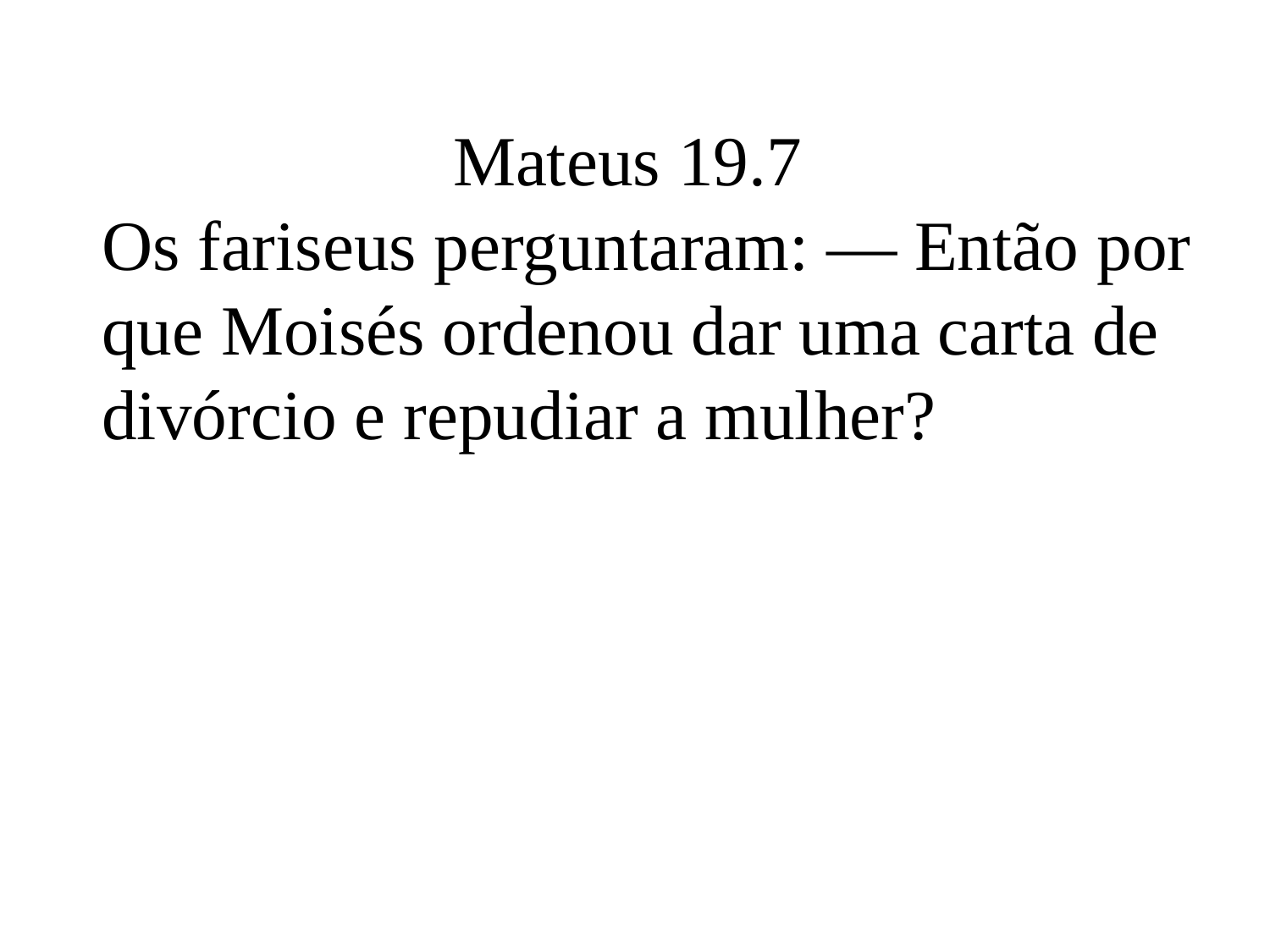

Mateus 19.7
Os fariseus perguntaram: — Então por que Moisés ordenou dar uma carta de divórcio e repudiar a mulher?